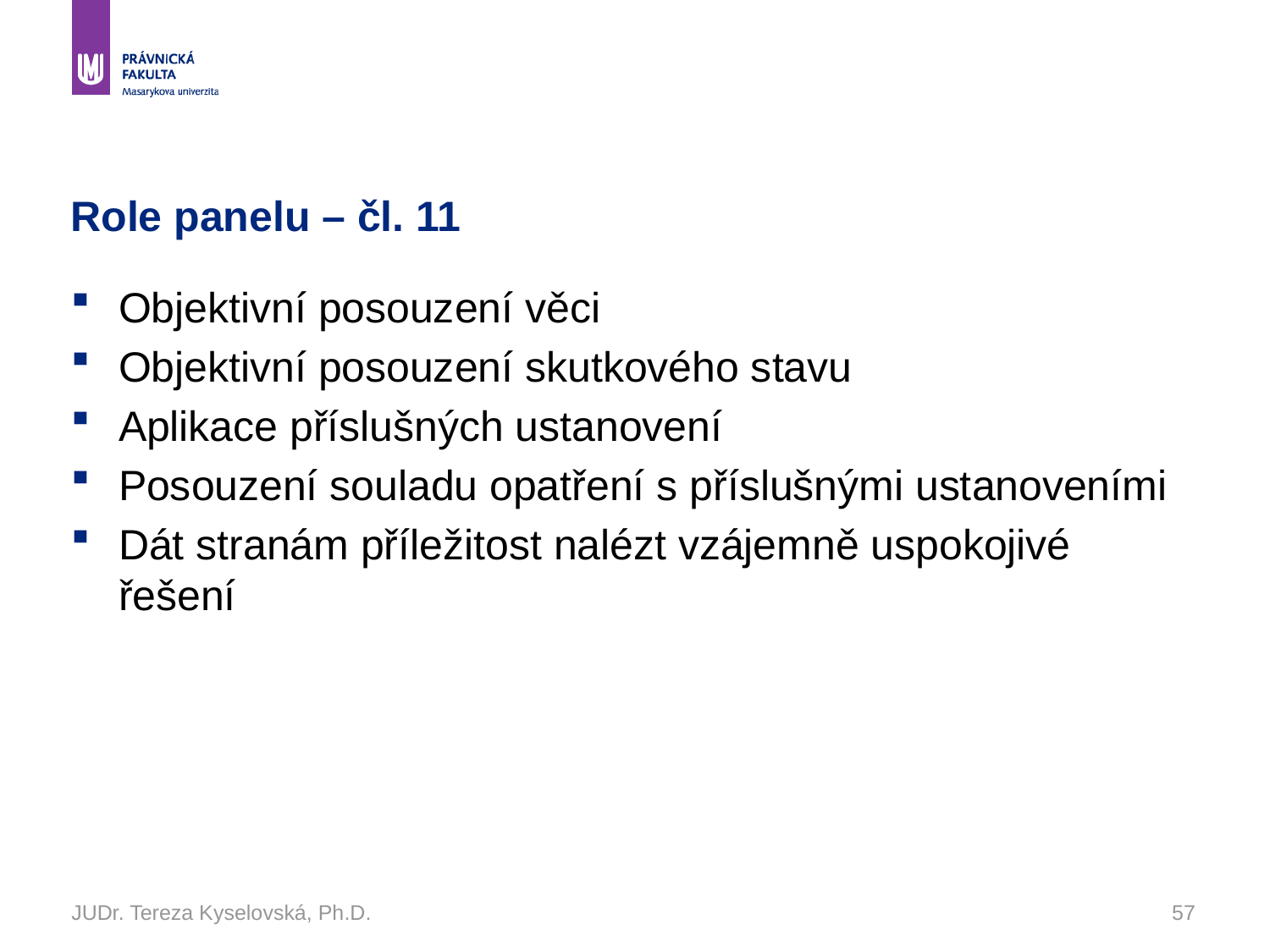

# Role panelu – čl. 11
Objektivní posouzení věci
Objektivní posouzení skutkového stavu
Aplikace příslušných ustanovení
Posouzení souladu opatření s příslušnými ustanoveními
Dát stranám příležitost nalézt vzájemně uspokojivé řešení
JUDr. Tereza Kyselovská, Ph.D.
57